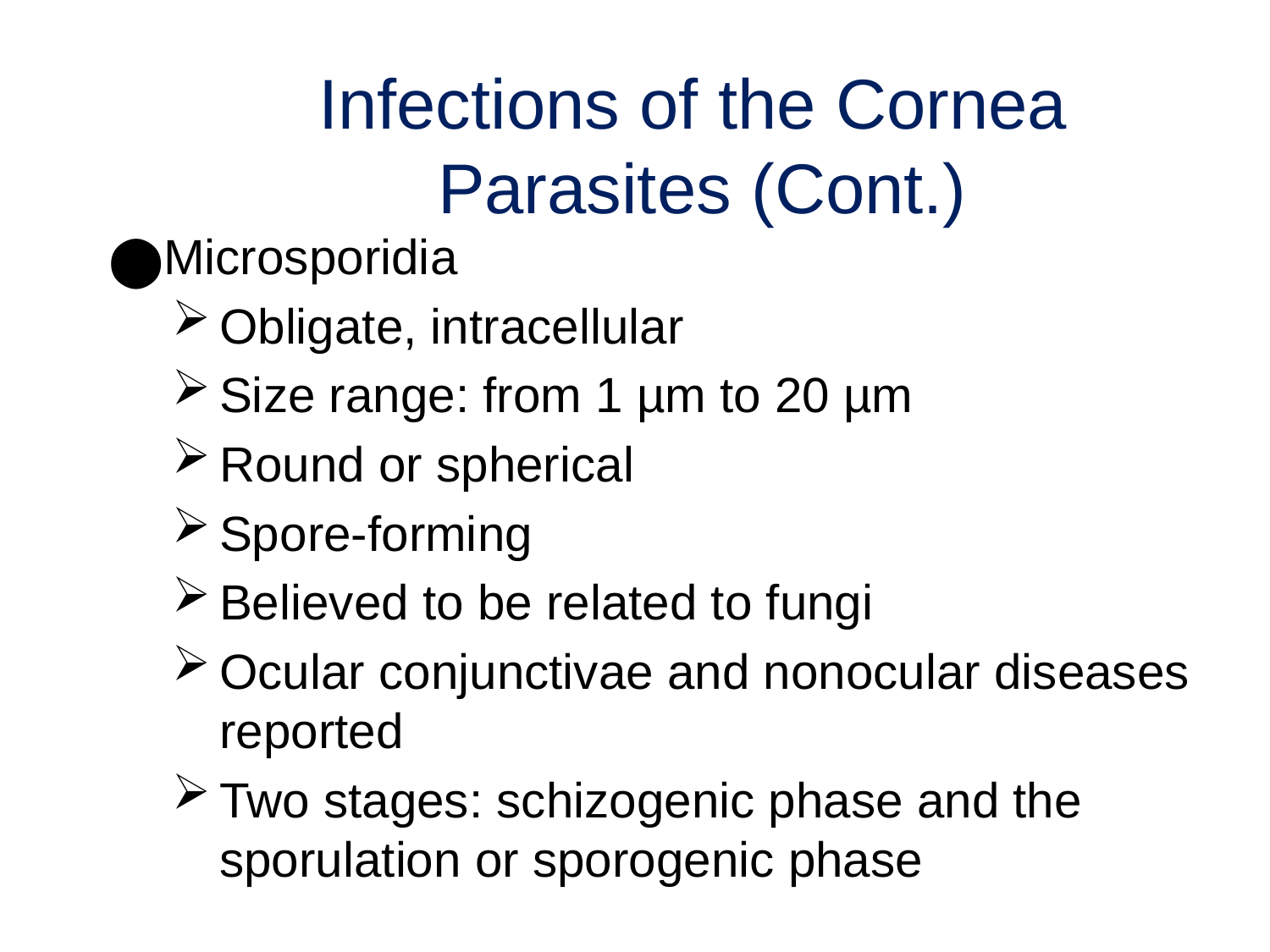

# Infections of the Cornea Parasites (Cont.)

Microsporidia
Obligate, intracellular
Size range: from 1 µm to 20 µm
Round or spherical
Spore-forming
Believed to be related to fungi
Ocular conjunctivae and nonocular diseases reported
Two stages: schizogenic phase and the sporulation or sporogenic phase